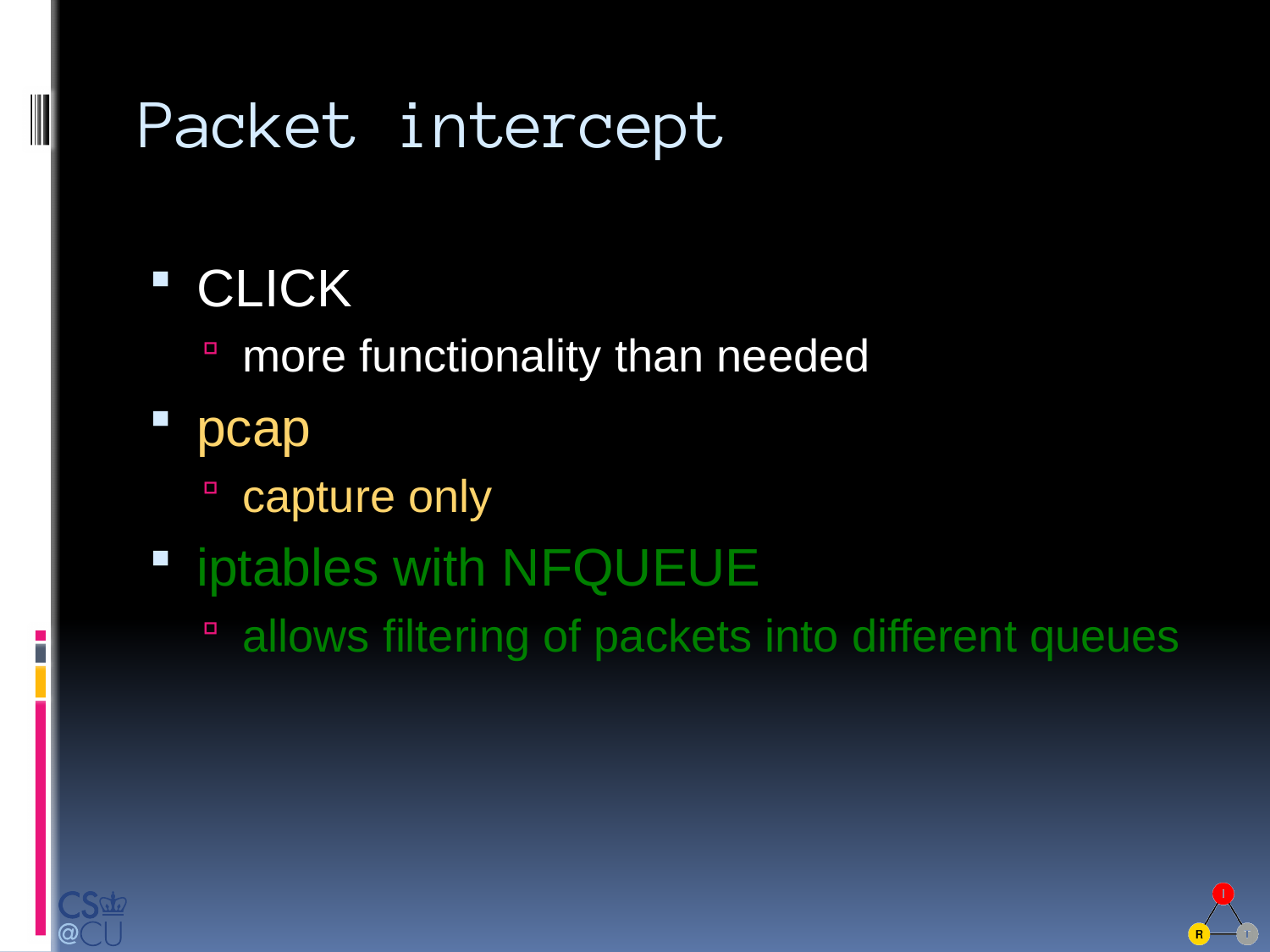

# Packet intercept
CLICK
more functionality than needed
pcap
capture only
iptables with NFQUEUE
allows filtering of packets into different queues